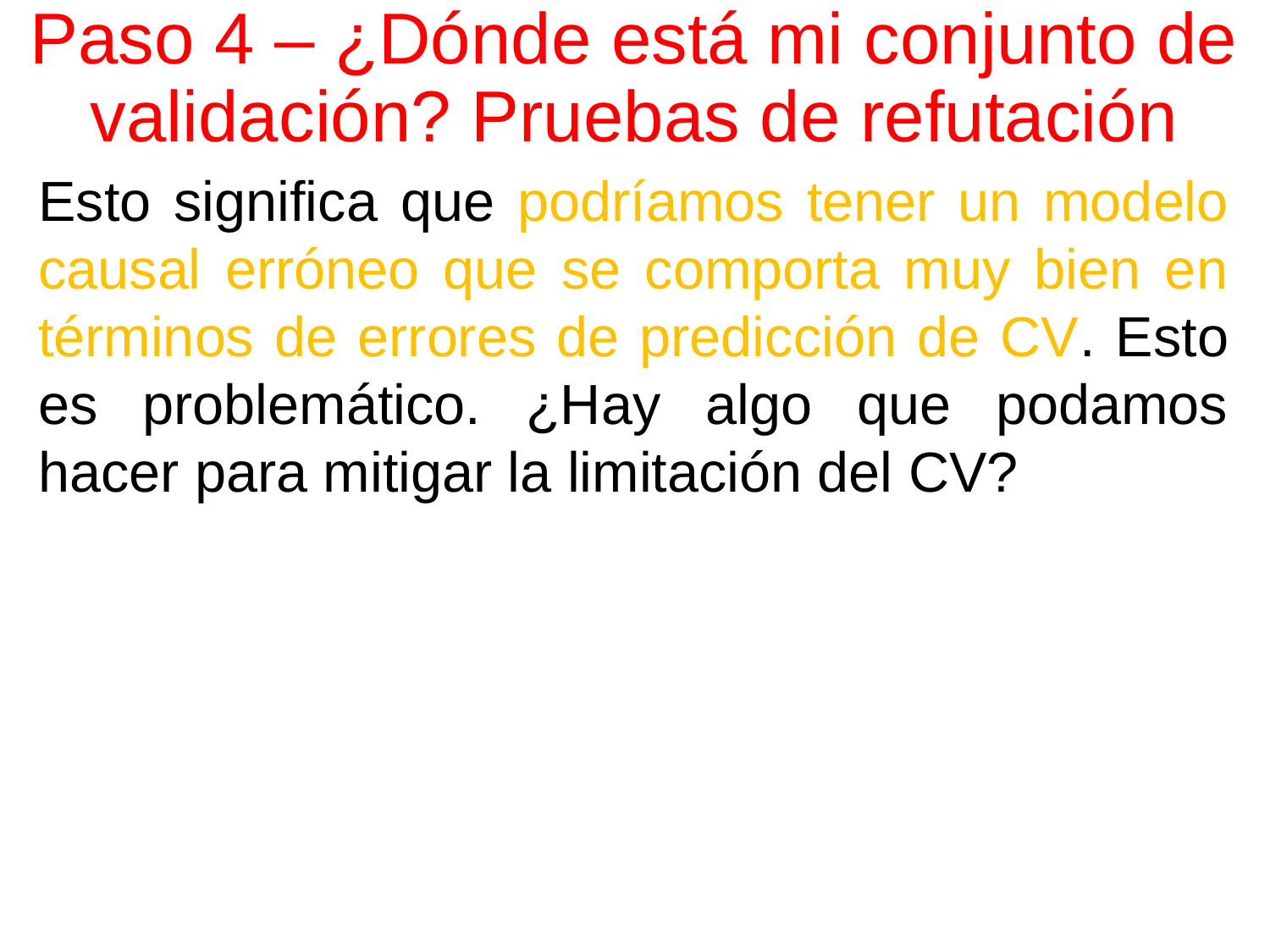

# Paso 4 – ¿Dónde está mi conjunto de validación? Pruebas de refutación
Esto significa que podríamos tener un modelo causal erróneo que se comporta muy bien en términos de errores de predicción de CV. Esto es problemático. ¿Hay algo que podamos hacer para mitigar la limitación del CV?